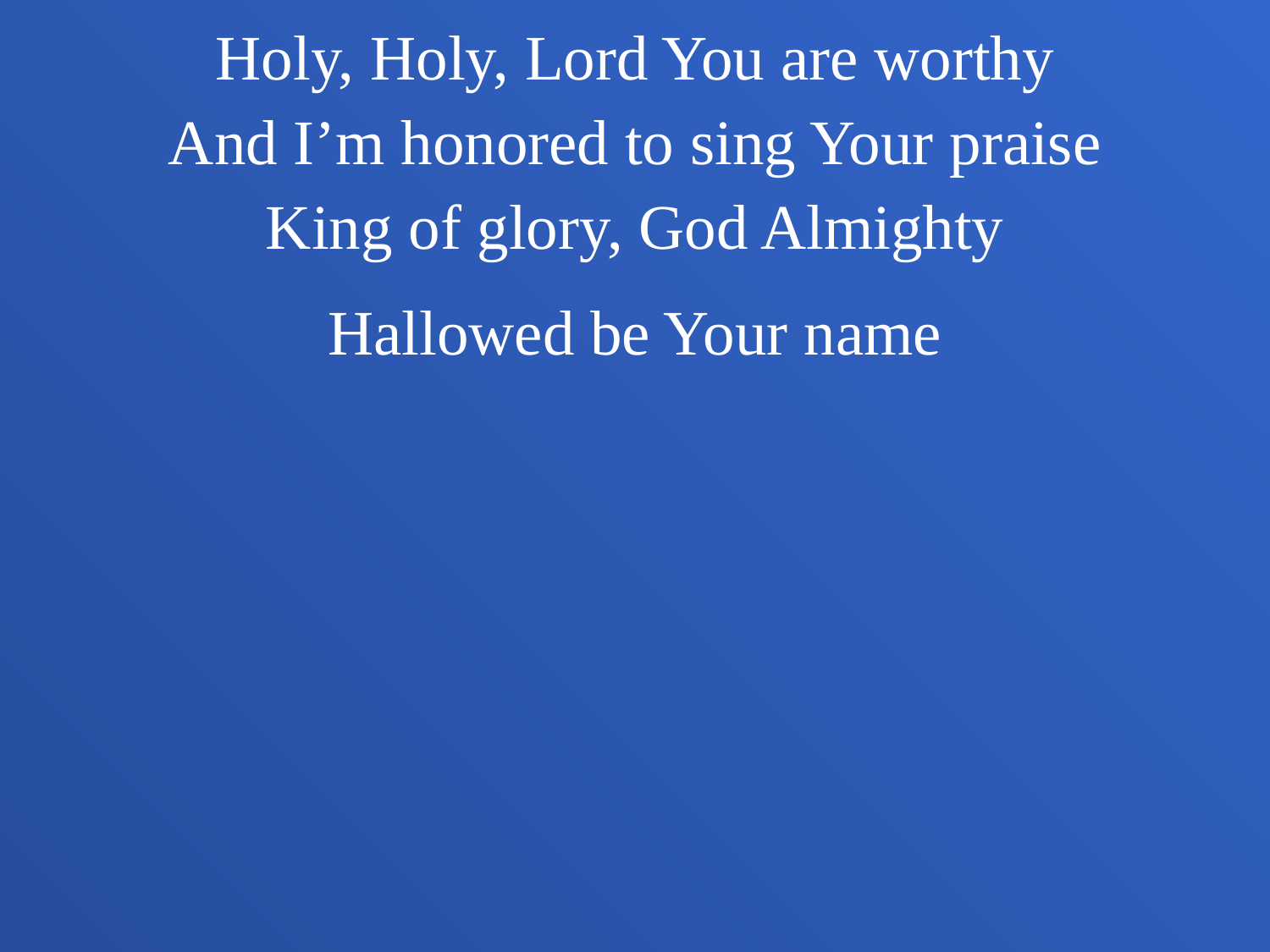

Holy, Holy, Lord You are worthy
And I’m honored to sing Your praise
King of glory, God Almighty
Hallowed be Your name